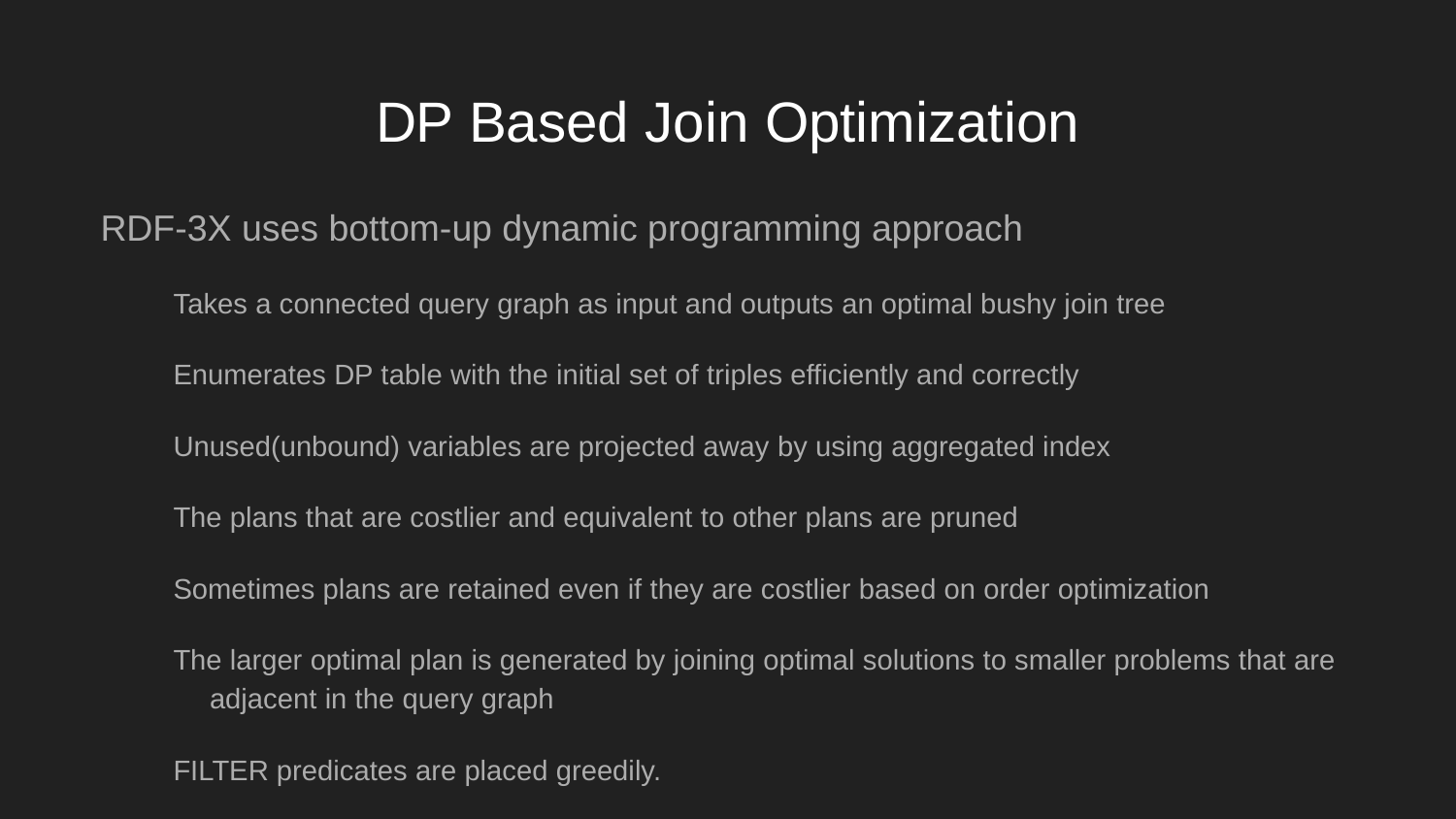

# DP Based Join Optimization
RDF-3X uses bottom-up dynamic programming approach
Takes a connected query graph as input and outputs an optimal bushy join tree
Enumerates DP table with the initial set of triples efficiently and correctly
Unused(unbound) variables are projected away by using aggregated index
The plans that are costlier and equivalent to other plans are pruned
Sometimes plans are retained even if they are costlier based on order optimization
The larger optimal plan is generated by joining optimal solutions to smaller problems that are adjacent in the query graph
FILTER predicates are placed greedily.